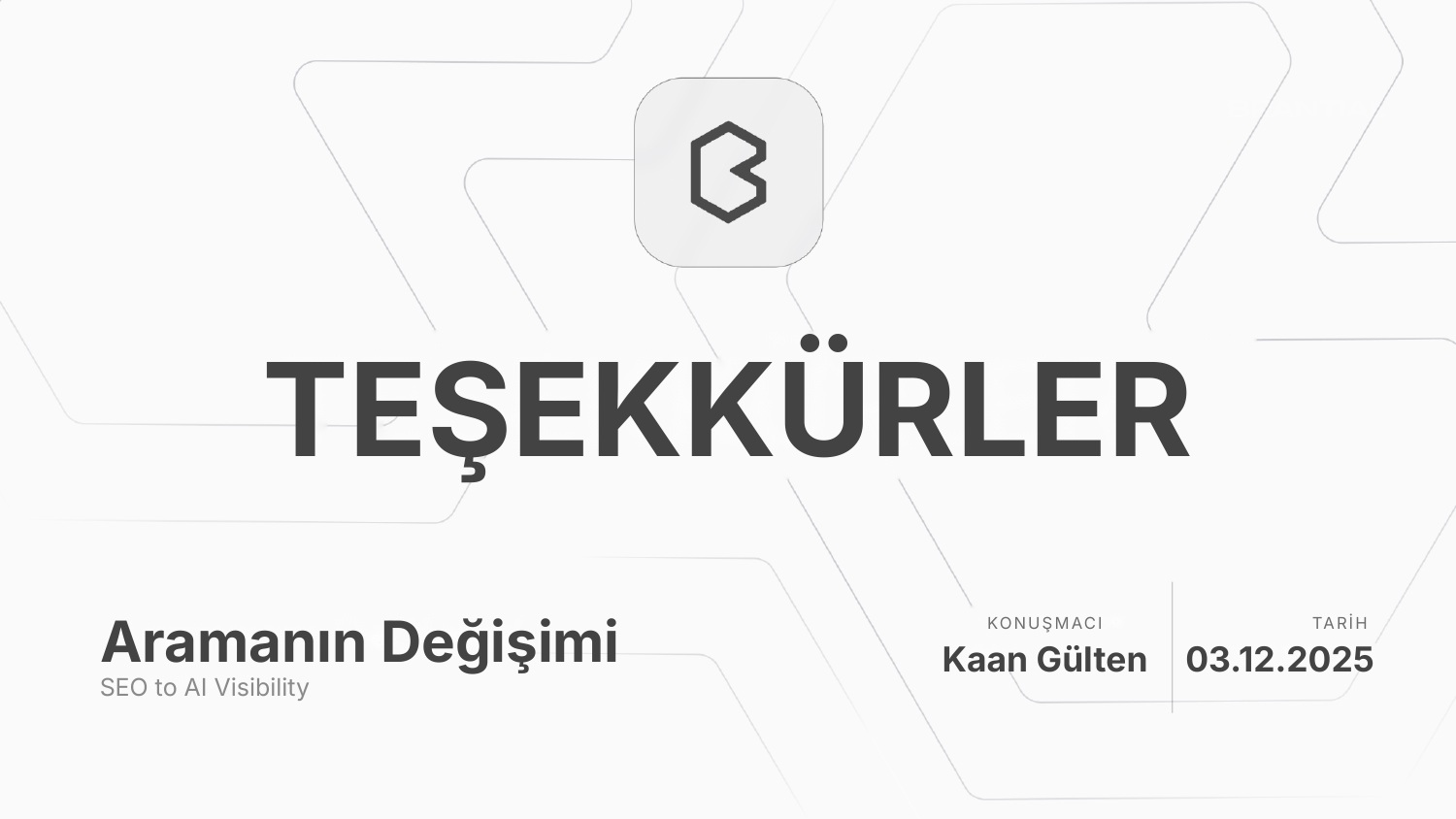

TEŞEKKÜRLER
Aramanın Değişimi
KONUŞMACI
TARİH
Kaan Gülten
03.12.2025
SEO to AI Visibility